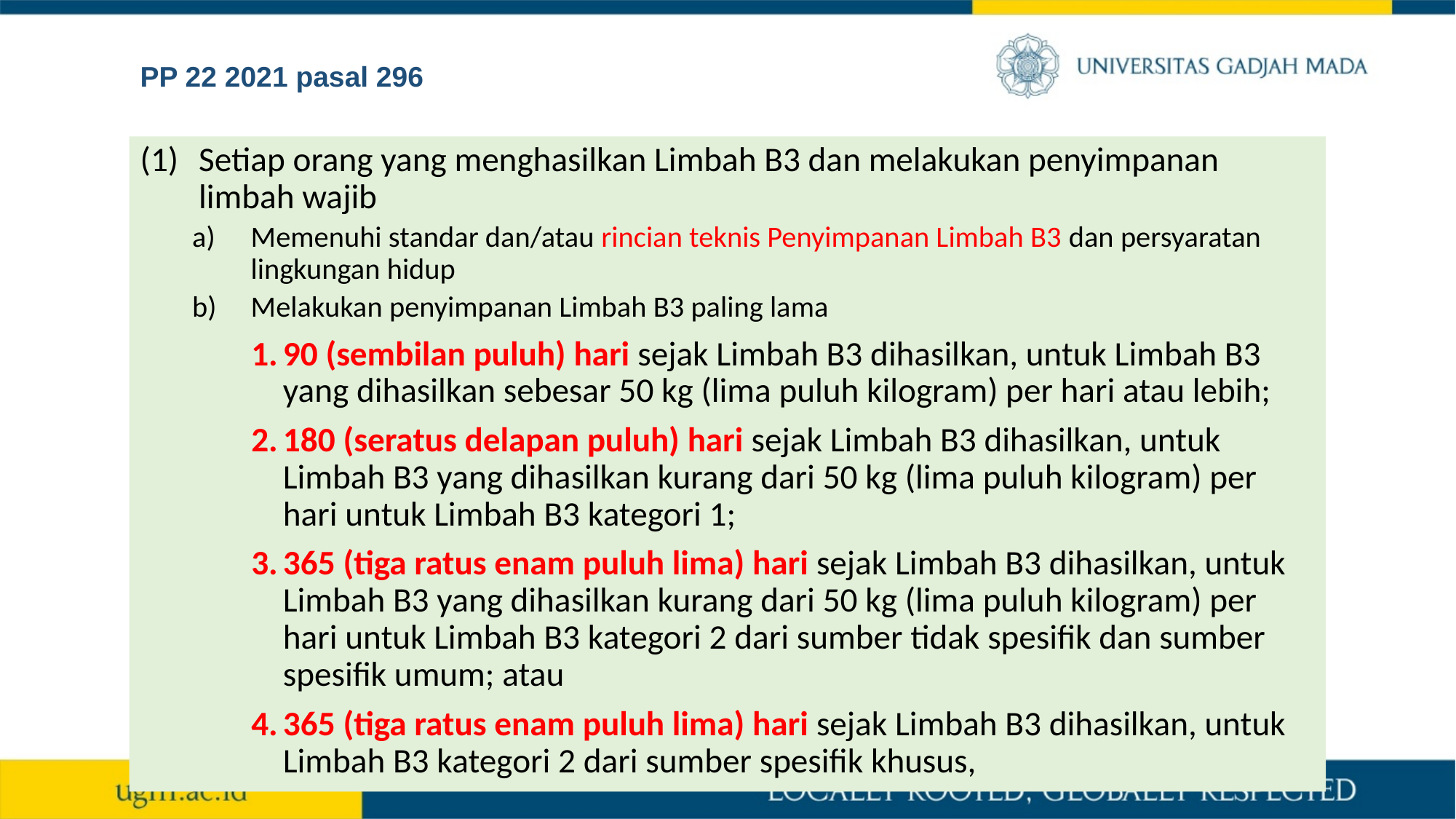

# PP 22 2021 pasal 296
Setiap orang yang menghasilkan Limbah B3 dan melakukan penyimpanan limbah wajib
Memenuhi standar dan/atau rincian teknis Penyimpanan Limbah B3 dan persyaratan lingkungan hidup
Melakukan penyimpanan Limbah B3 paling lama
90 (sembilan puluh) hari sejak Limbah B3 dihasilkan, untuk Limbah B3 yang dihasilkan sebesar 50 kg (lima puluh kilogram) per hari atau lebih;
180 (seratus delapan puluh) hari sejak Limbah B3 dihasilkan, untuk Limbah B3 yang dihasilkan kurang dari 50 kg (lima puluh kilogram) per hari untuk Limbah B3 kategori 1;
365 (tiga ratus enam puluh lima) hari sejak Limbah B3 dihasilkan, untuk Limbah B3 yang dihasilkan kurang dari 50 kg (lima puluh kilogram) per hari untuk Limbah B3 kategori 2 dari sumber tidak spesifik dan sumber spesifik umum; atau
365 (tiga ratus enam puluh lima) hari sejak Limbah B3 dihasilkan, untuk Limbah B3 kategori 2 dari sumber spesifik khusus,